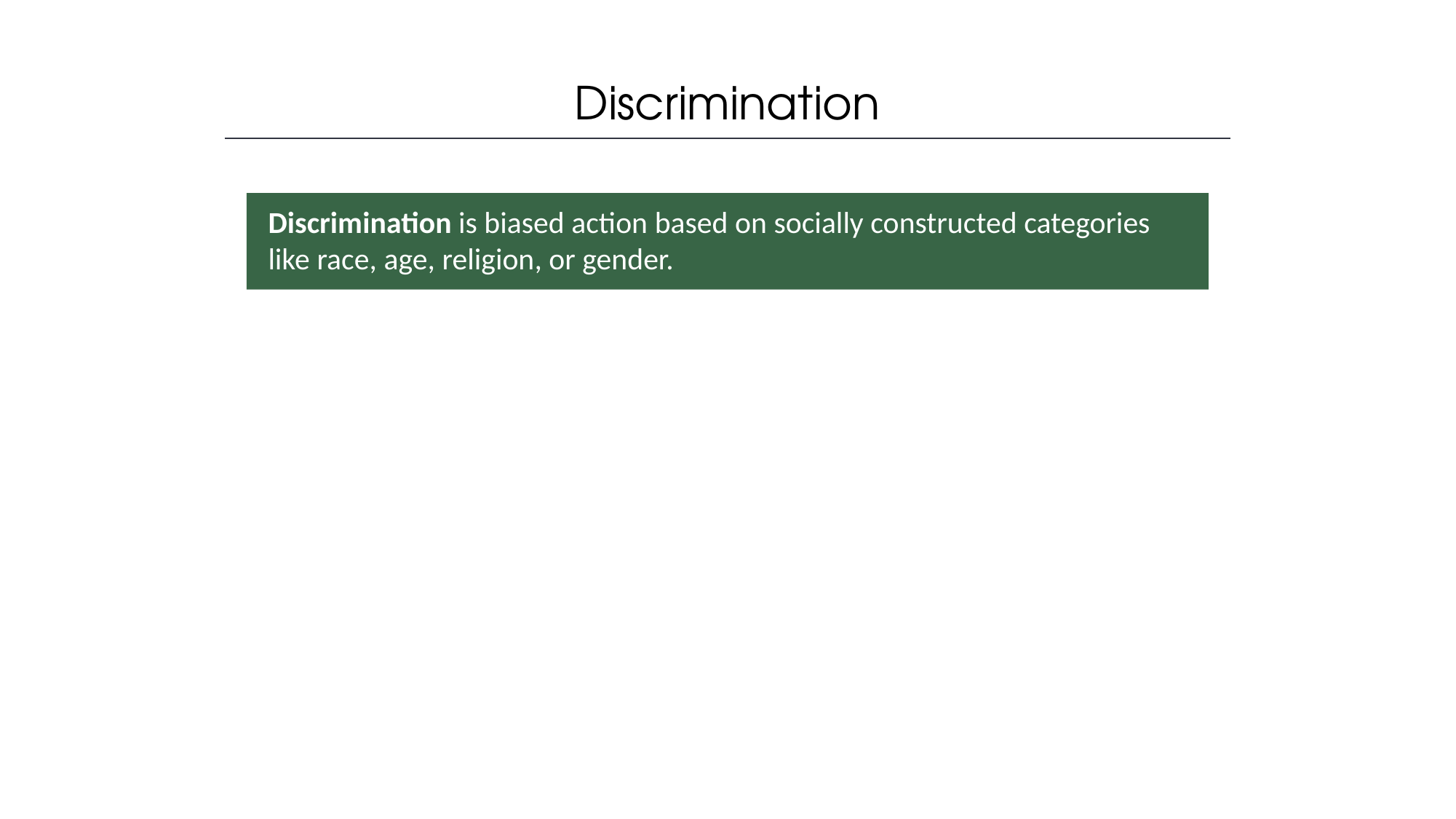

Discrimination
HAWKES LEARNING

Discrimination is biased action based on socially constructed categories like race, age, religion, or gender.